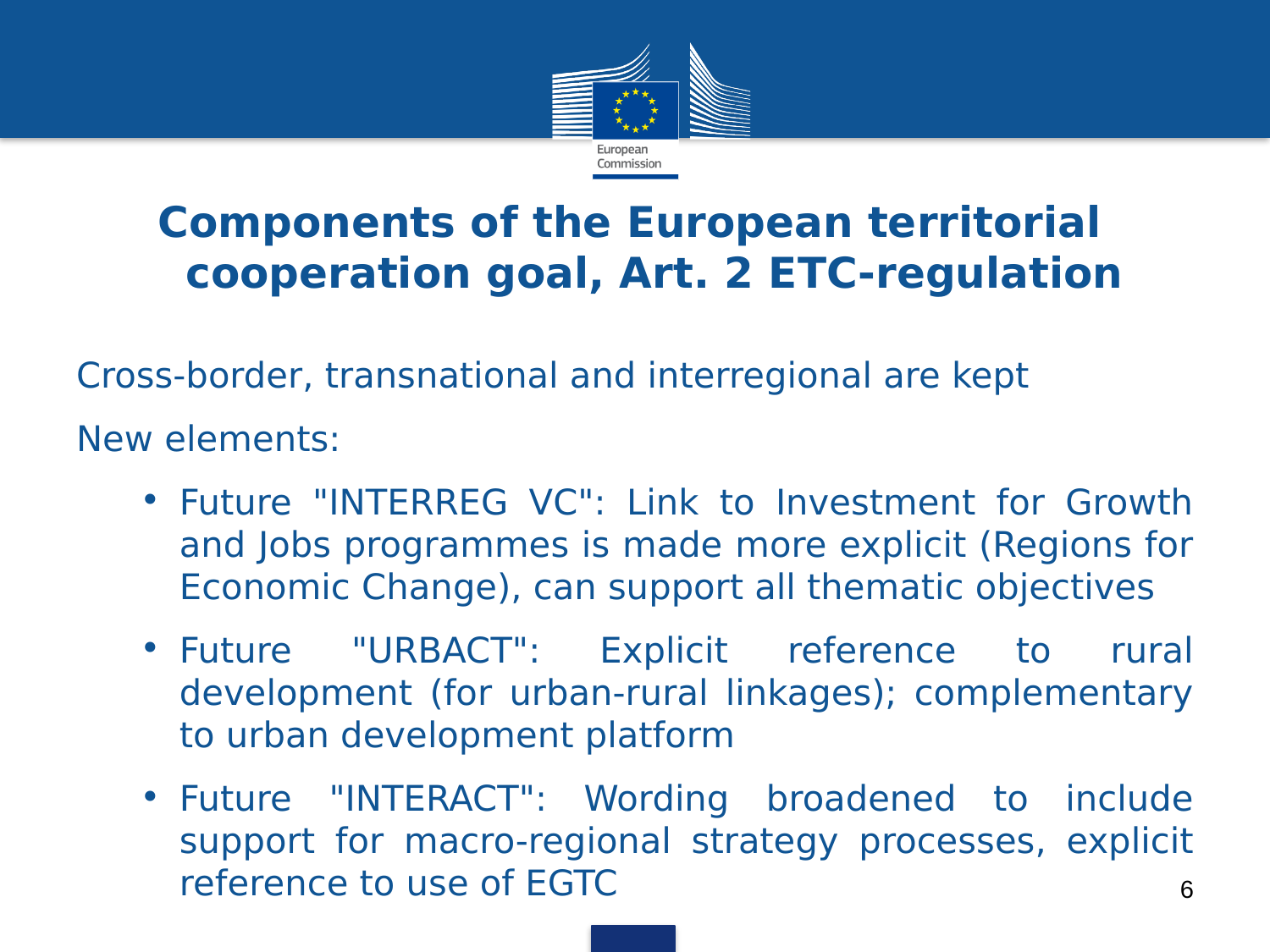

Components of the European territorial cooperation goal, Art. 2 ETC-regulation
Cross-border, transnational and interregional are kept
New elements:
Future "INTERREG VC": Link to Investment for Growth and Jobs programmes is made more explicit (Regions for Economic Change), can support all thematic objectives
Future "URBACT": Explicit reference to rural development (for urban-rural linkages); complementary to urban development platform
Future "INTERACT": Wording broadened to include support for macro-regional strategy processes, explicit reference to use of EGTC

6